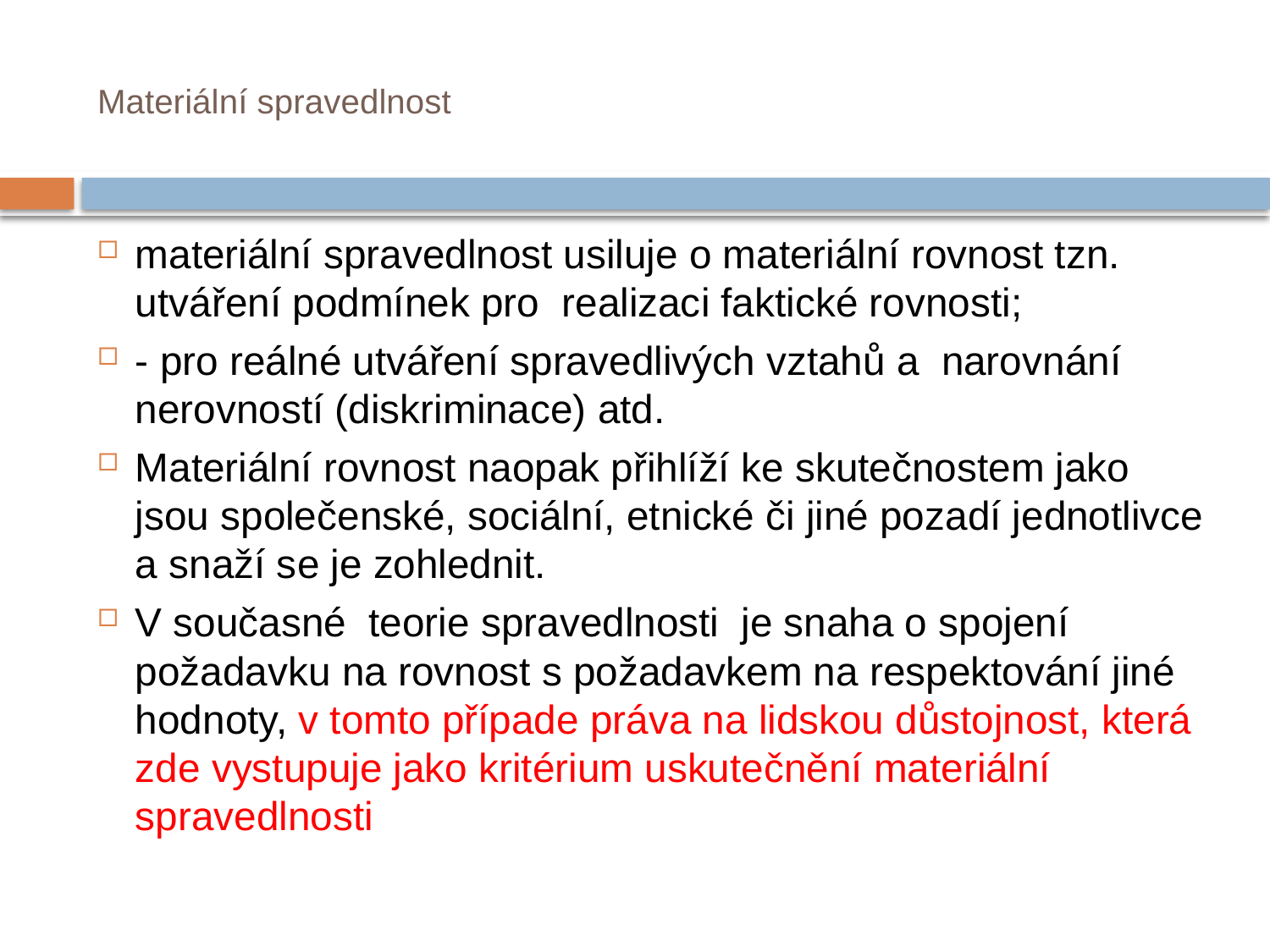

# Materiální spravedlnost
materiální spravedlnost usiluje o materiální rovnost tzn. utváření podmínek pro  realizaci faktické rovnosti;
- pro reálné utváření spravedlivých vztahů a  narovnání nerovností (diskriminace) atd.
Materiální rovnost naopak přihlíží ke skutečnostem jako jsou společenské, sociální, etnické či jiné pozadí jednotlivce a snaží se je zohlednit.
V současné  teorie spravedlnosti  je snaha o spojení požadavku na rovnost s požadavkem na respektování jiné hodnoty, v tomto případe práva na lidskou důstojnost, která zde vystupuje jako kritérium uskutečnění materiální spravedlnosti